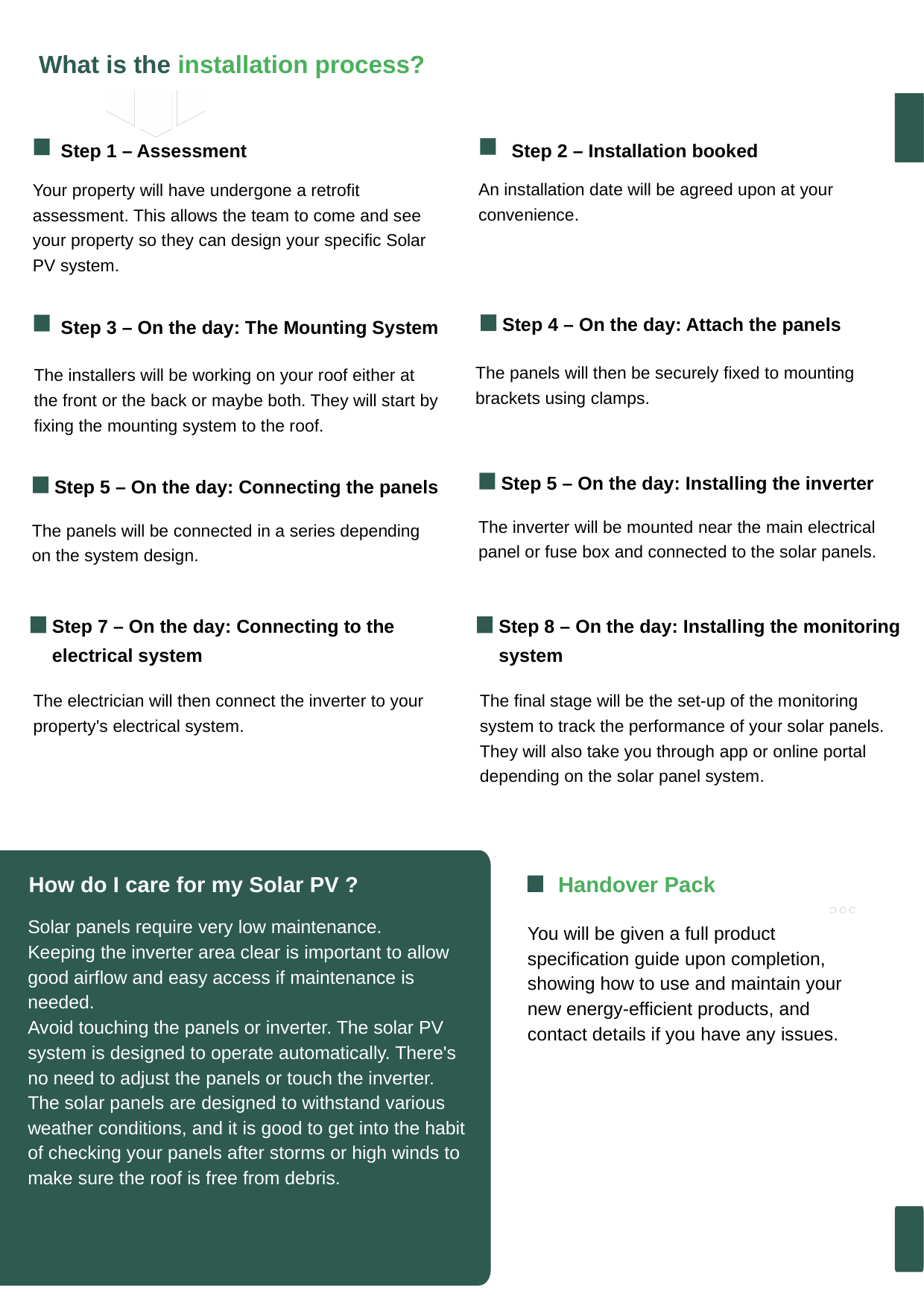

What is the installation process?

Step 1 – Assessment
Step 2 – Installation booked

An installation date will be agreed upon at your convenience.
Your property will have undergone a retrofit assessment. This allows the team to come and see your property so they can design your specific Solar PV system.
Step 4 – On the day: Attach the panels
Step 3 – On the day: The Mounting System

The panels will then be securely fixed to mounting brackets using clamps.
The installers will be working on your roof either at the front or the back or maybe both. They will start by fixing the mounting system to the roof.
Step 5 – On the day: Installing the inverter
Step 5 – On the day: Connecting the panels

The inverter will be mounted near the main electrical panel or fuse box and connected to the solar panels.
The panels will be connected in a series depending on the system design.
Step 7 – On the day: Connecting to the electrical system
Step 8 – On the day: Installing the monitoring system

The electrician will then connect the inverter to your property's electrical system.
The final stage will be the set-up of the monitoring system to track the performance of your solar panels. They will also take you through app or online portal depending on the solar panel system.

How do I care for my Solar PV ?
Solar panels require very low maintenance.
Keeping the inverter area clear is important to allow good airflow and easy access if maintenance is needed.
Avoid touching the panels or inverter. The solar PV system is designed to operate automatically. There's no need to adjust the panels or touch the inverter.
The solar panels are designed to withstand various weather conditions, and it is good to get into the habit of checking your panels after storms or high winds to make sure the roof is free from debris.
Handover Pack

You will be given a full product specification guide upon completion, showing how to use and maintain your new energy-efficient products, and contact details if you have any issues.